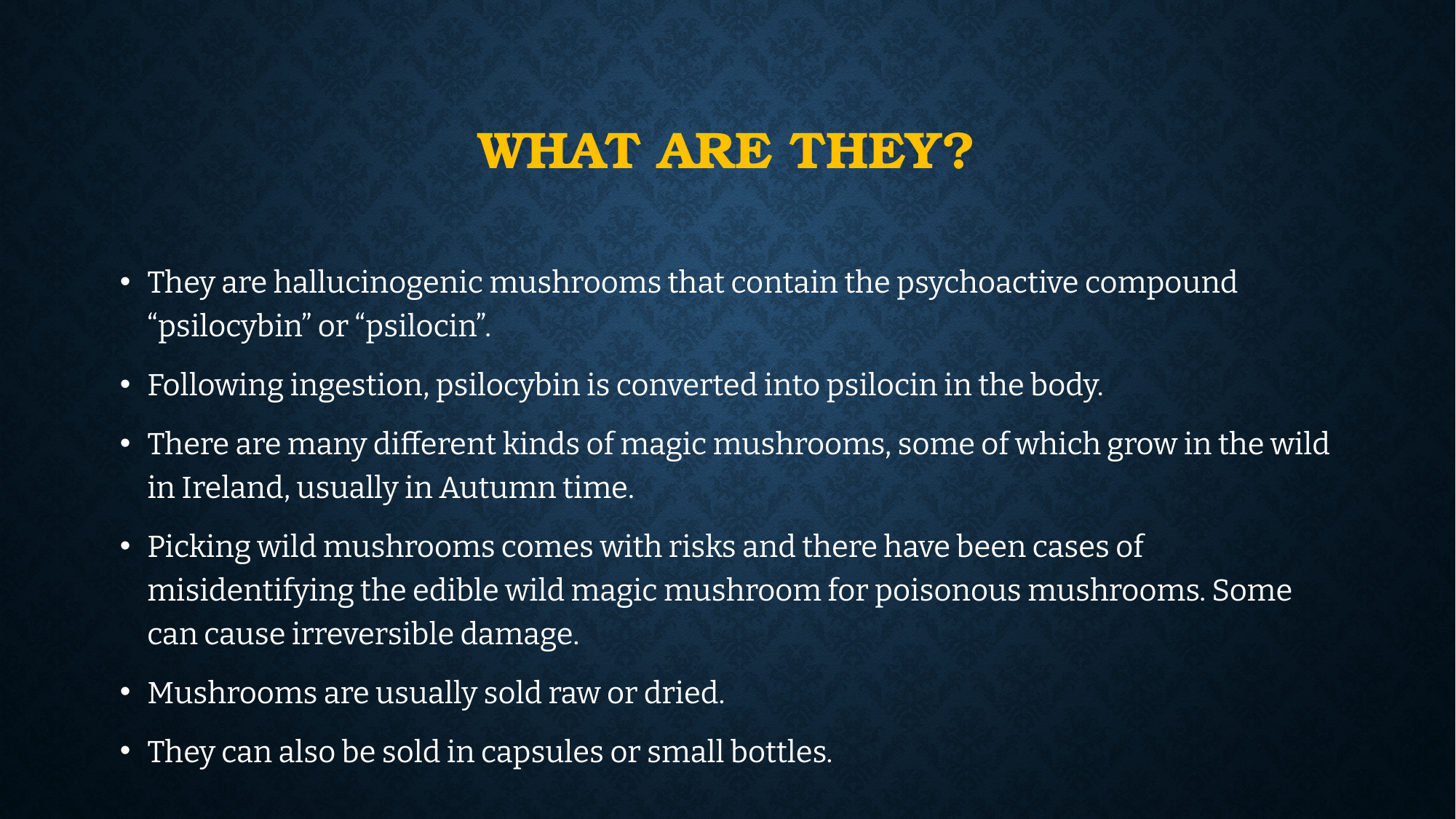

# What are they?
They are hallucinogenic mushrooms that contain the psychoactive compound “psilocybin” or “psilocin”.
Following ingestion, psilocybin is converted into psilocin in the body.
There are many different kinds of magic mushrooms, some of which grow in the wild in Ireland, usually in Autumn time.
Picking wild mushrooms comes with risks and there have been cases of misidentifying the edible wild magic mushroom for poisonous mushrooms. Some can cause irreversible damage.
Mushrooms are usually sold raw or dried.
They can also be sold in capsules or small bottles.